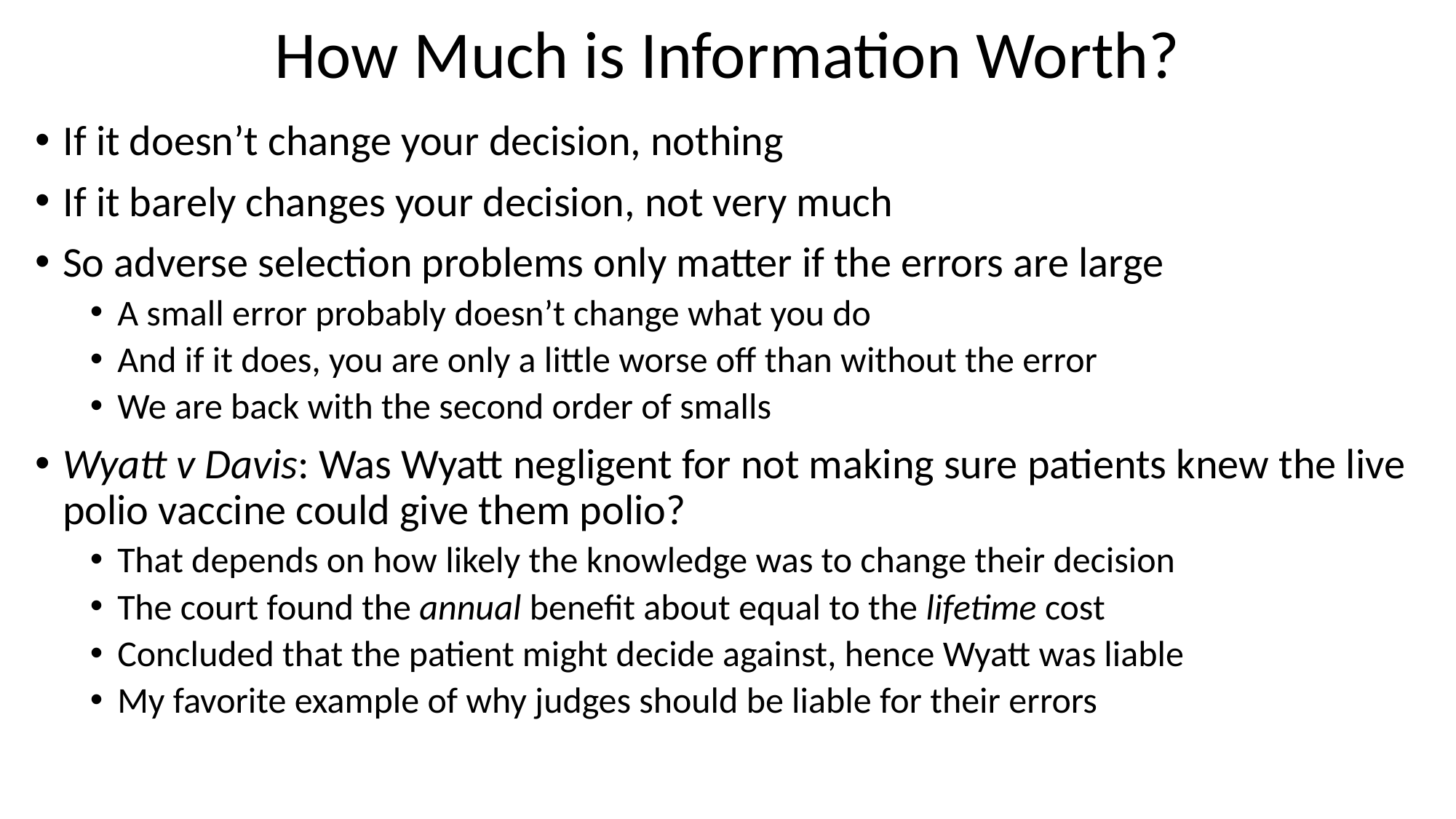

# How Much is Information Worth?
If it doesn’t change your decision, nothing
If it barely changes your decision, not very much
So adverse selection problems only matter if the errors are large
A small error probably doesn’t change what you do
And if it does, you are only a little worse off than without the error
We are back with the second order of smalls
Wyatt v Davis: Was Wyatt negligent for not making sure patients knew the live polio vaccine could give them polio?
That depends on how likely the knowledge was to change their decision
The court found the annual benefit about equal to the lifetime cost
Concluded that the patient might decide against, hence Wyatt was liable
My favorite example of why judges should be liable for their errors